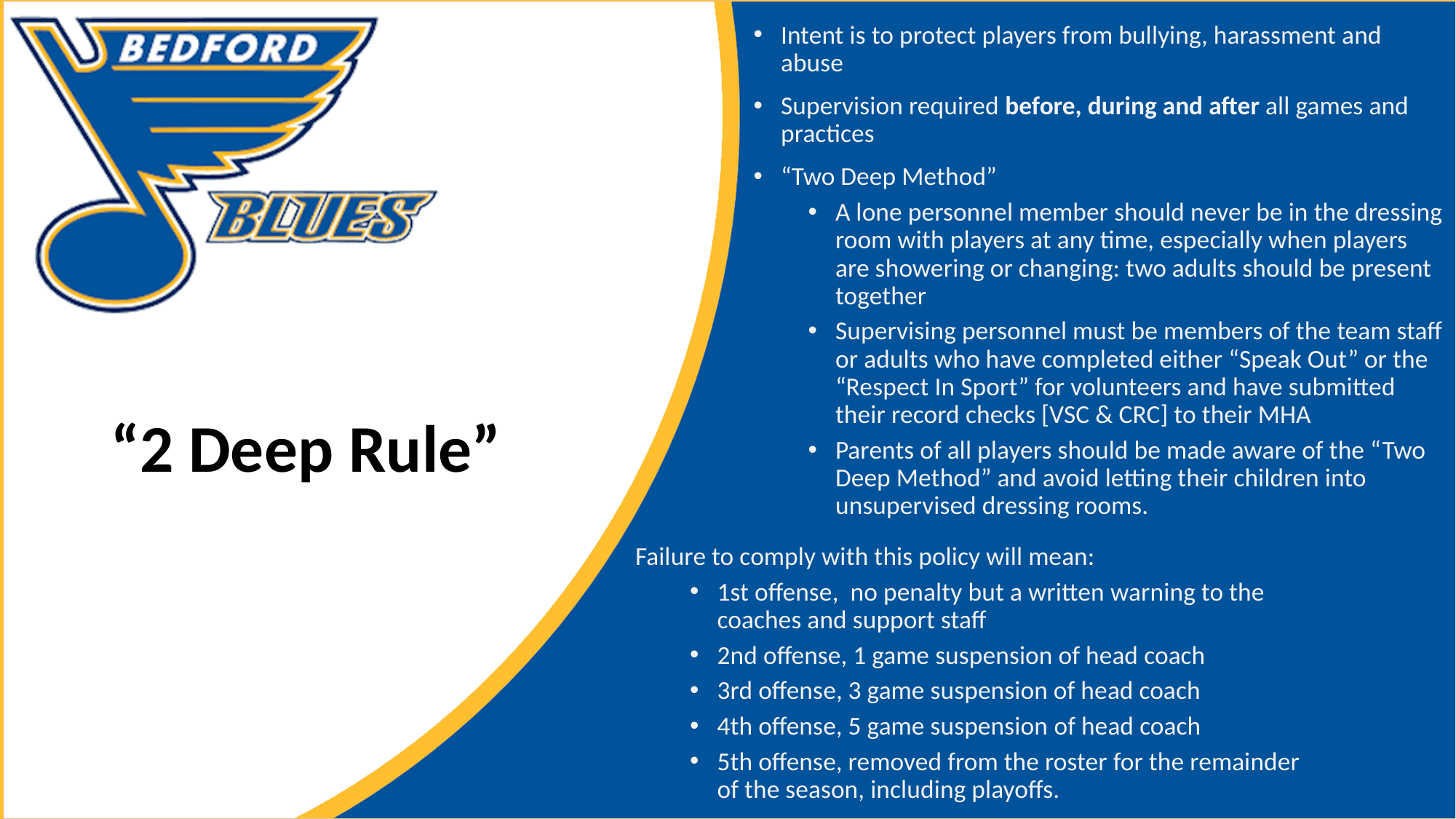

Intent is to protect players from bullying, harassment and abuse
Supervision required before, during and after all games and practices
“Two Deep Method”
A lone personnel member should never be in the dressing room with players at any time, especially when players are showering or changing: two adults should be present together
Supervising personnel must be members of the team staff or adults who have completed either “Speak Out” or the “Respect In Sport” for volunteers and have submitted their record checks [VSC & CRC] to their MHA
Parents of all players should be made aware of the “Two Deep Method” and avoid letting their children into unsupervised dressing rooms.
“2 Deep Rule”
Failure to comply with this policy will mean:
1st offense,  no penalty but a written warning to the coaches and support staff
2nd offense, 1 game suspension of head coach
3rd offense, 3 game suspension of head coach
4th offense, 5 game suspension of head coach
5th offense, removed from the roster for the remainder of the season, including playoffs.